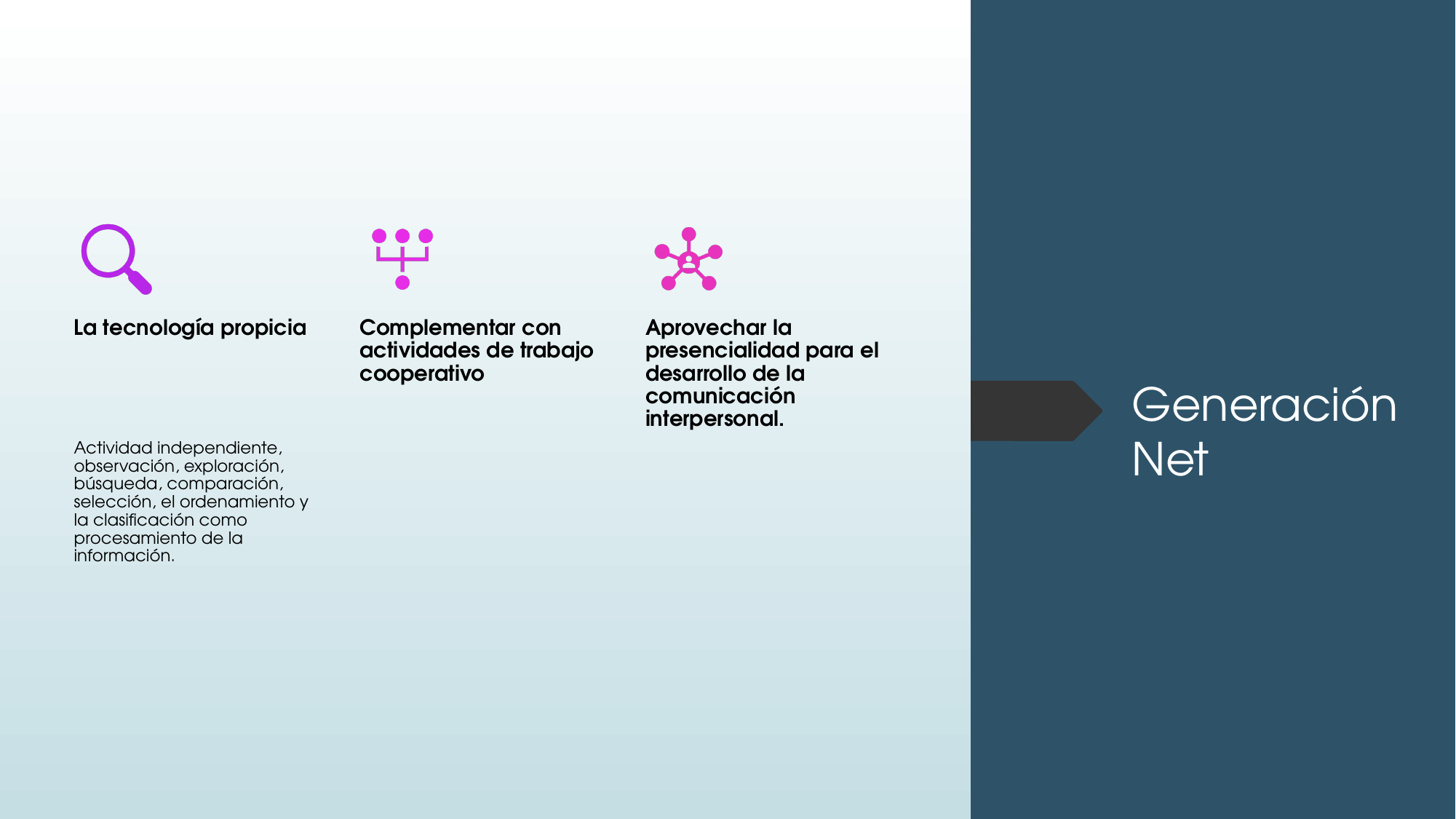

La tecnología propicia
Actividad independiente, observación, exploración, búsqueda, comparación, selección, el ordenamiento y la clasificación como procesamiento de la información.
Complementar con actividades de trabajo cooperativo
Aprovechar la presencialidad para el desarrollo de la comunicación interpersonal.
# Generación Net